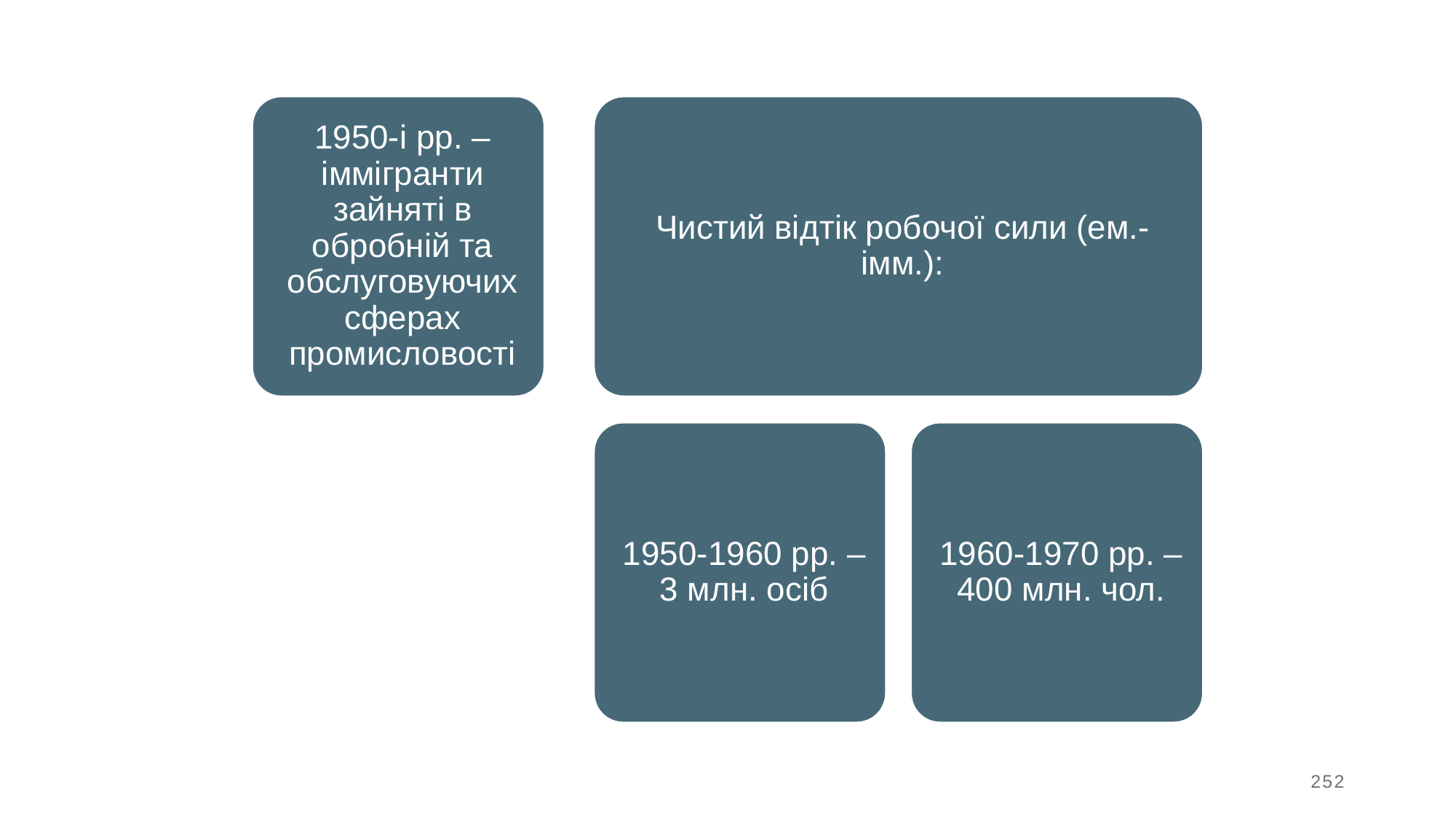

#
1950-і рр. – іммігранти зайняті в обробній та обслуговуючих сферах промисловості
Чистий відтік робочої сили (ем.-імм.):
1950-1960 рр. – 3 млн. осіб
1960-1970 рр. – 400 млн. чол.
252